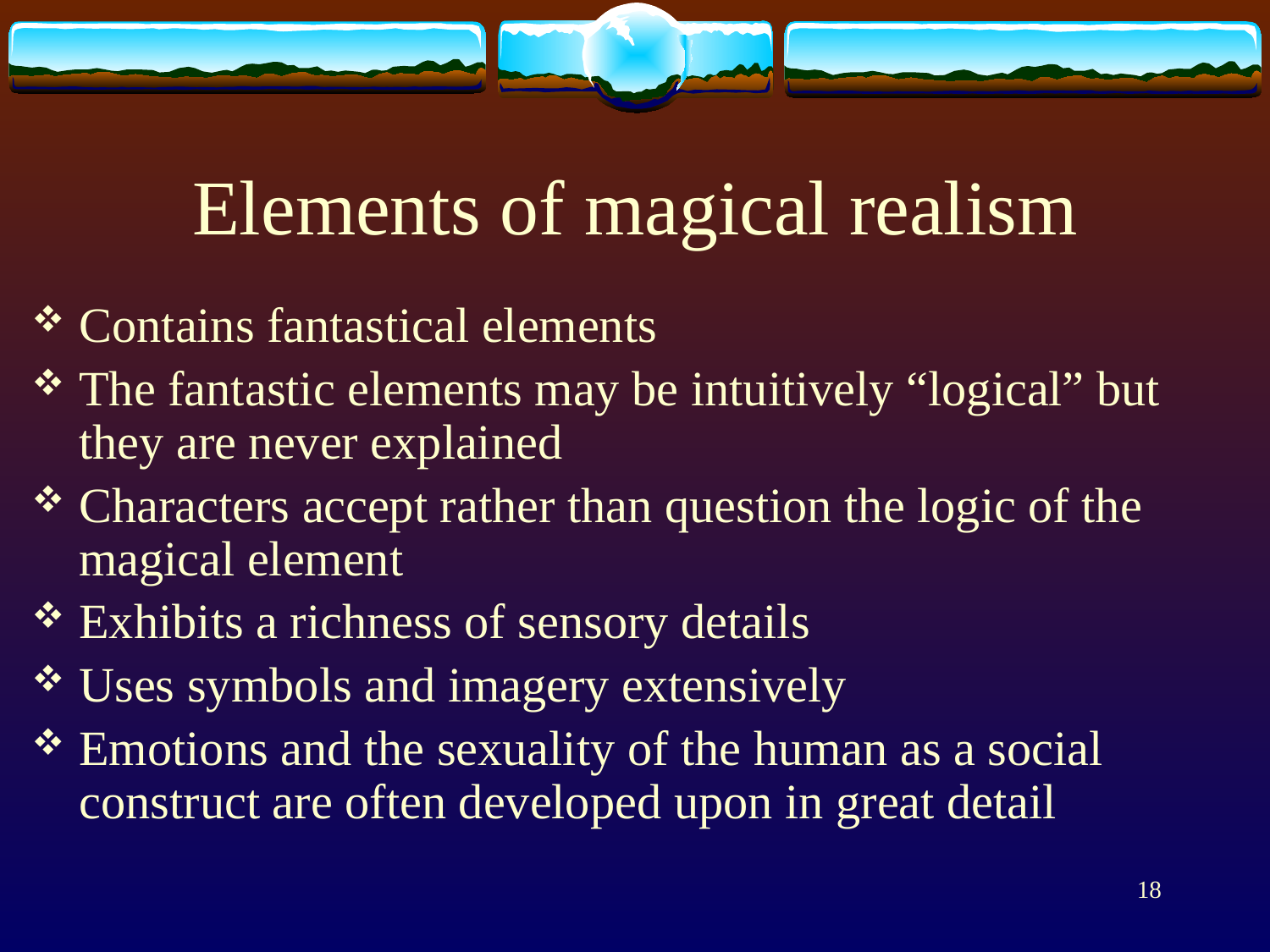

# Elements of magical realism
Contains fantastical elements
The fantastic elements may be intuitively “logical” but they are never explained
Characters accept rather than question the logic of the magical element
Exhibits a richness of sensory details
Uses symbols and imagery extensively
Emotions and the sexuality of the human as a social construct are often developed upon in great detail
18